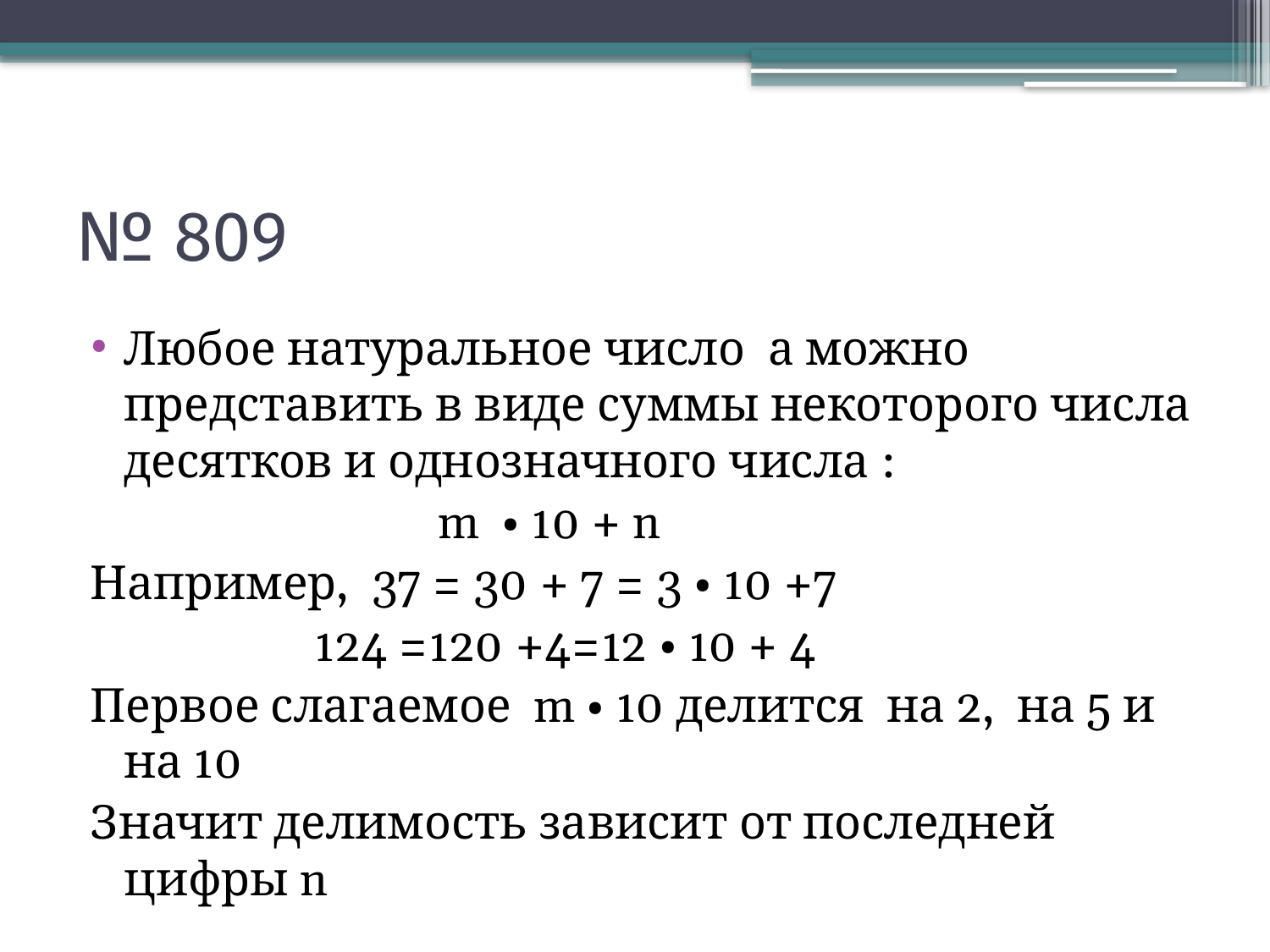

# № 809
Любое натуральное число  а можно представить в виде суммы некоторого числа десятков и однозначного числа :
                               m  • 10 + n
Например,  37 = 30 + 7 = 3 • 10 +7
                    124 =120 +4=12 • 10 + 4
Первое слагаемое  m • 10 делится  на 2,  на 5 и на 10
Значит делимость зависит от последней цифры n